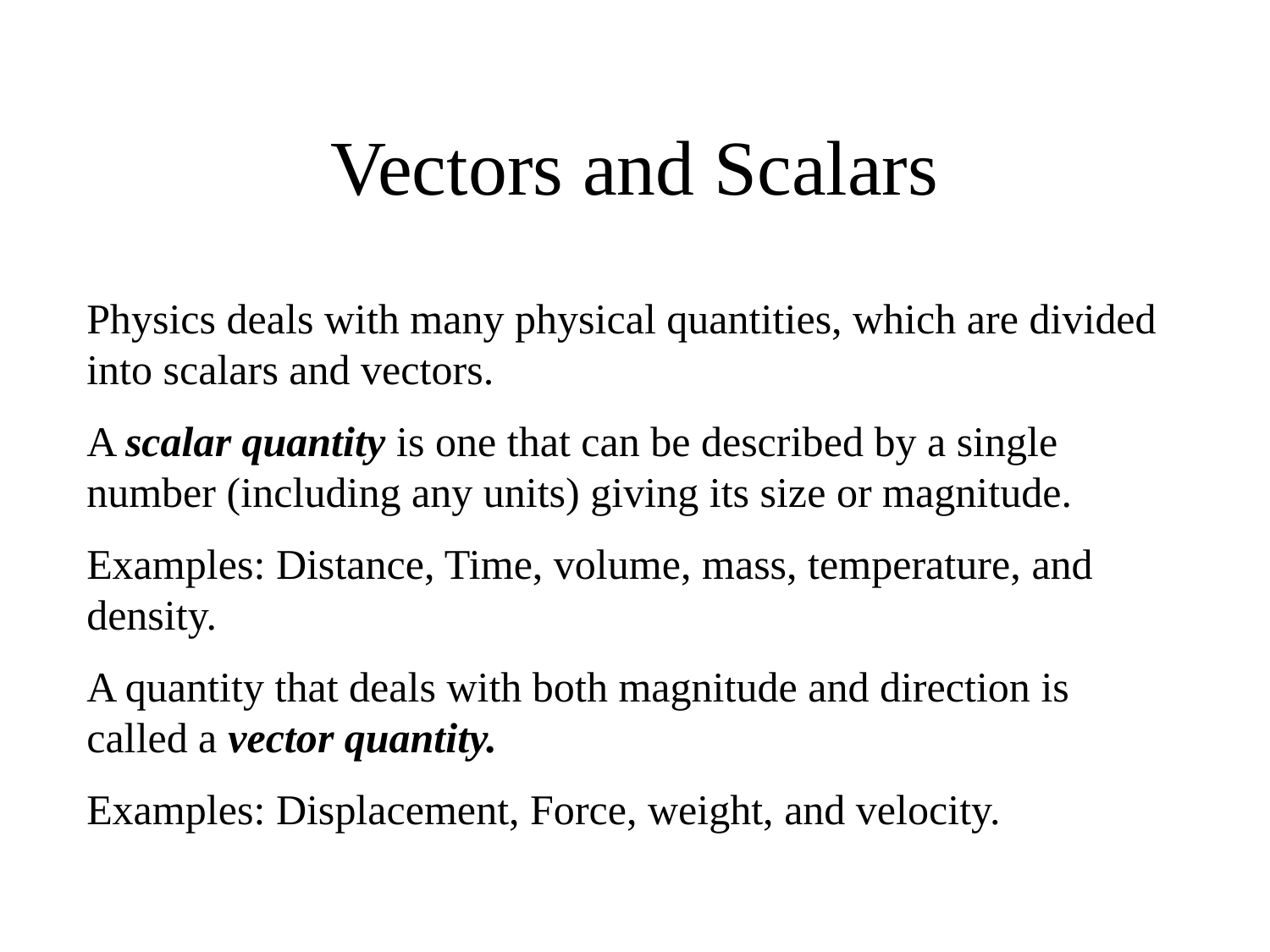

# Vectors and Scalars
Physics deals with many physical quantities, which are divided into scalars and vectors.
A scalar quantity is one that can be described by a single number (including any units) giving its size or magnitude.
Examples: Distance, Time, volume, mass, temperature, and density.
A quantity that deals with both magnitude and direction is called a vector quantity.
Examples: Displacement, Force, weight, and velocity.